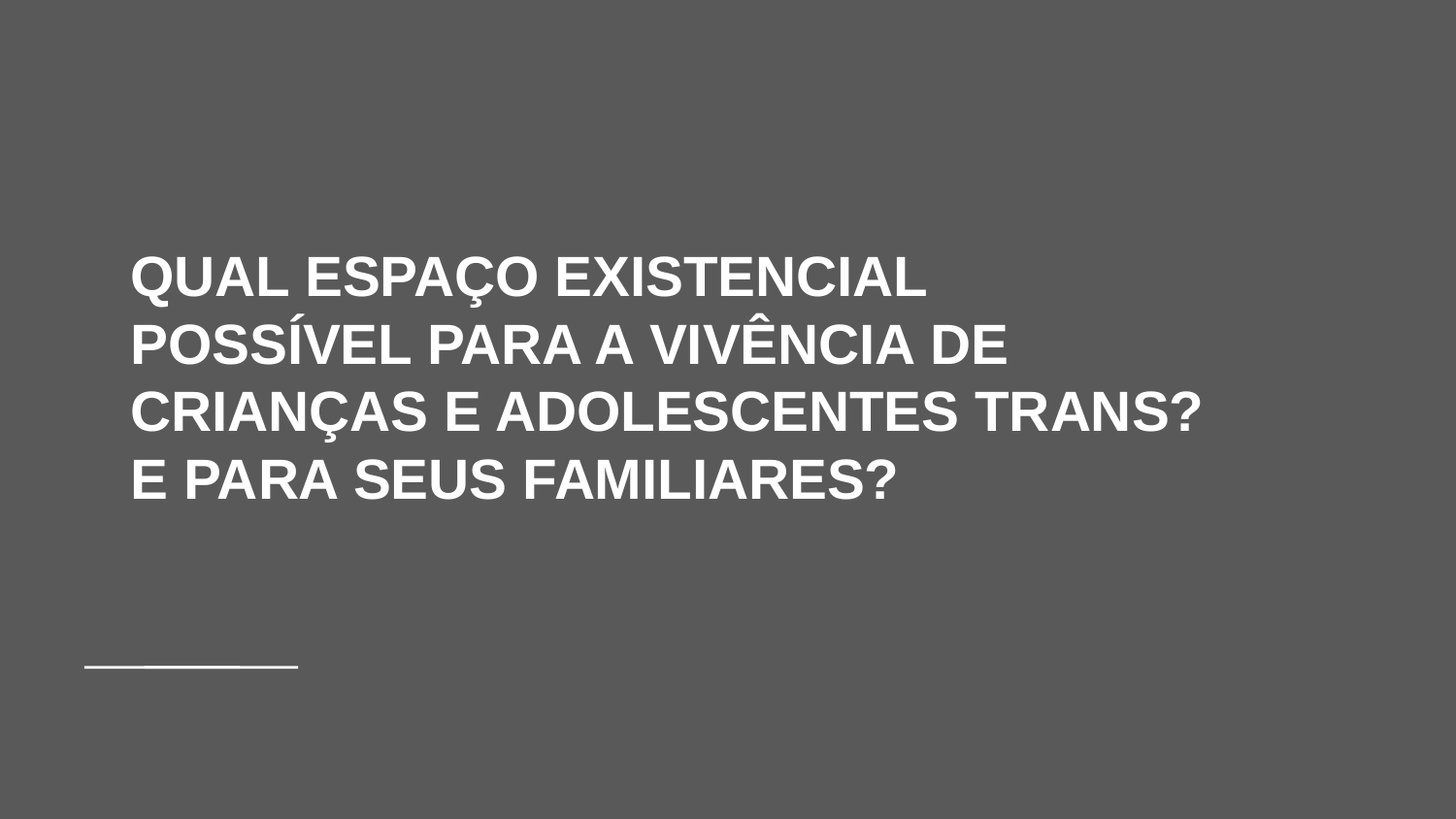

# QUAL ESPAÇO EXISTENCIAL POSSÍVEL PARA A VIVÊNCIA DE CRIANÇAS E ADOLESCENTES TRANS? E PARA SEUS FAMILIARES?